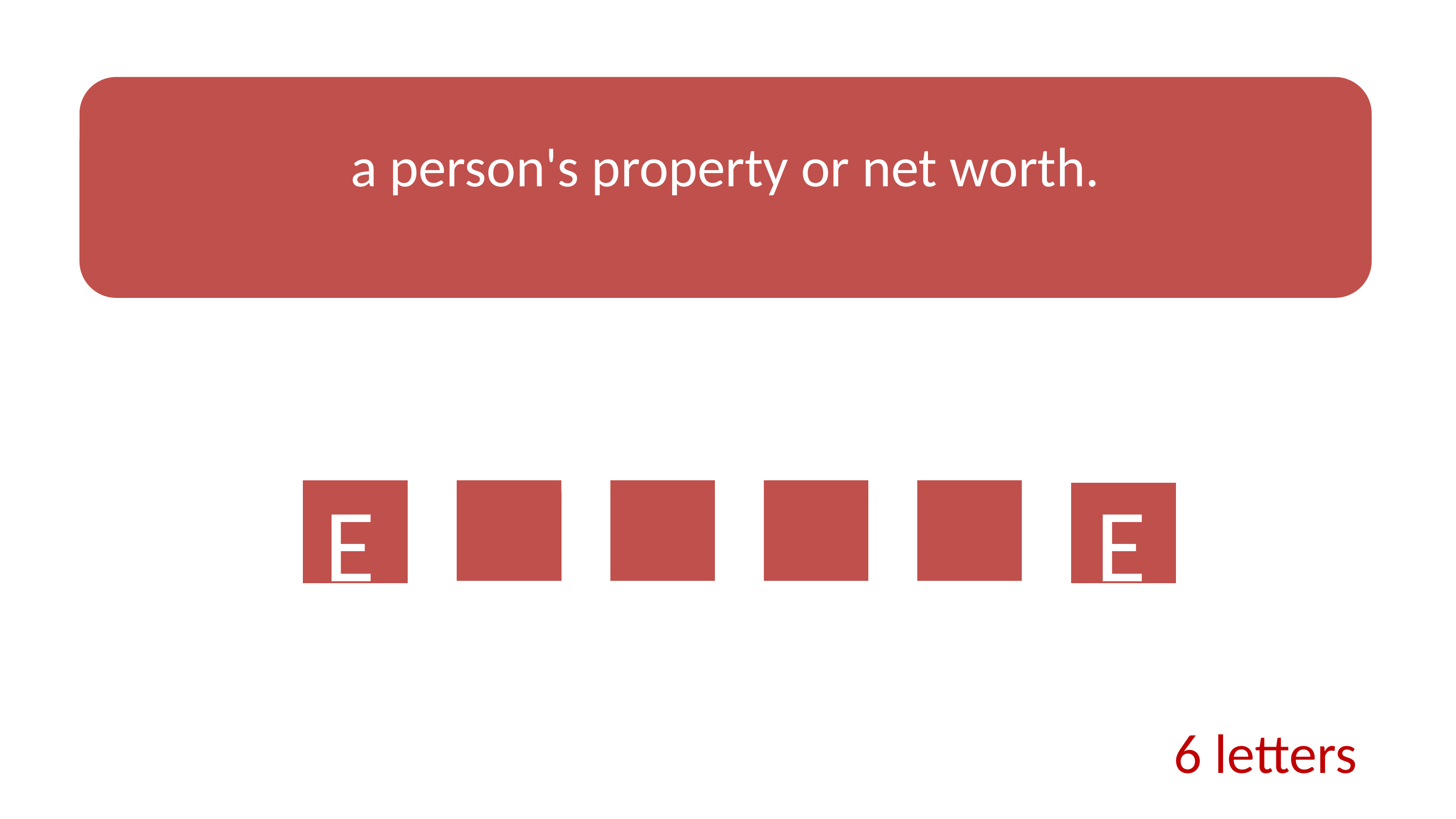

a person's property or net worth.
E
E

6 letters